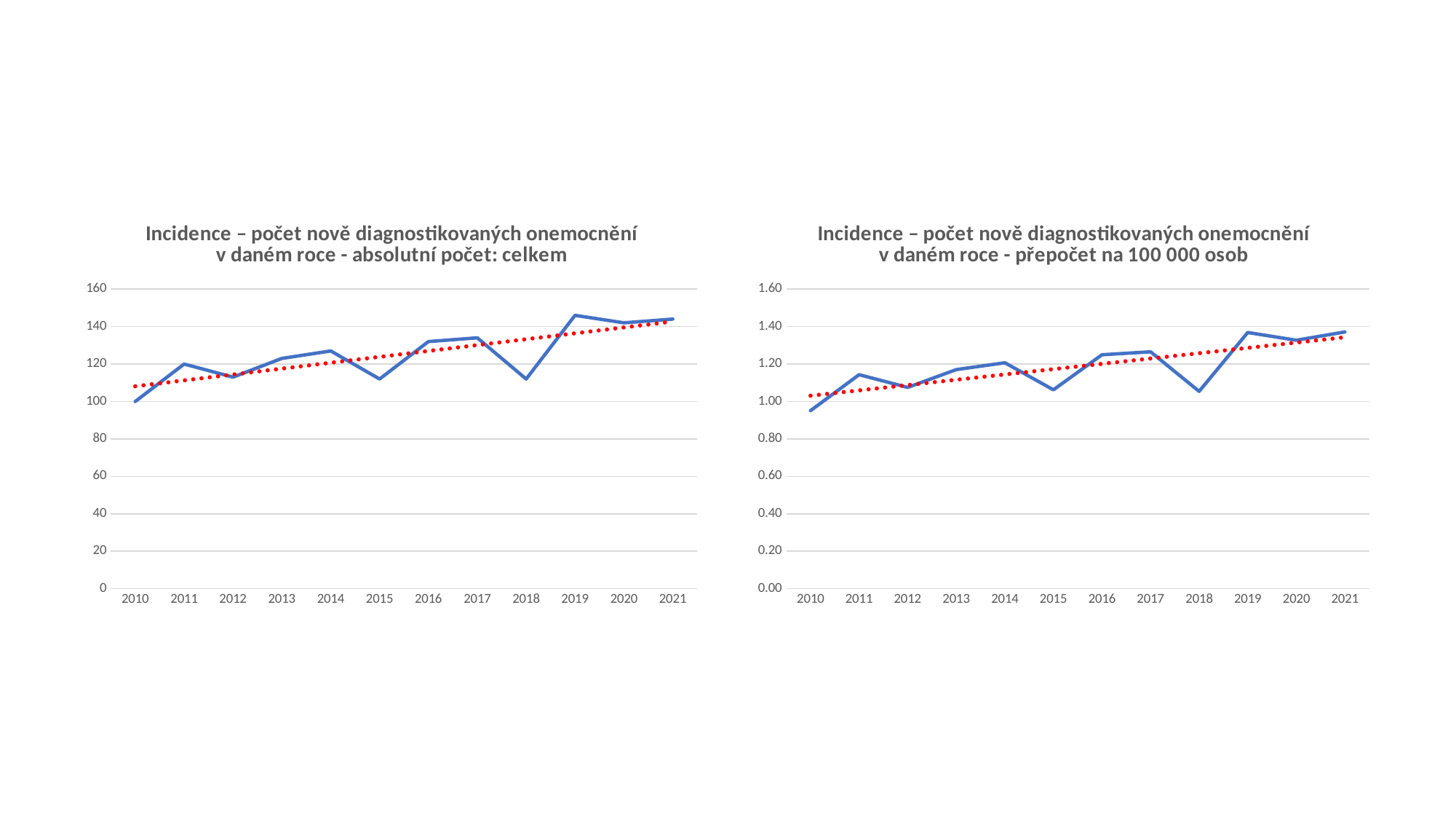

### Chart: Incidence – počet nově diagnostikovaných onemocnění v daném roce - absolutní počet: celkem

| Category | - absolutní počet: celkem |
|---|---|
| 2010 | 100.0 |
| 2011 | 120.0 |
| 2012 | 113.0 |
| 2013 | 123.0 |
| 2014 | 127.0 |
| 2015 | 112.0 |
| 2016 | 132.0 |
| 2017 | 134.0 |
| 2018 | 112.0 |
| 2019 | 146.0 |
| 2020 | 142.0 |
| 2021 | 144.0 |

### Chart: Incidence – počet nově diagnostikovaných onemocnění v daném roce - přepočet na 100 000 osob

| Category | - přepočet na 100 000 osob |
|---|---|
| 2010 | 0.9508191639884467 |
| 2011 | 1.1432194889961313 |
| 2012 | 1.0752395548089566 |
| 2013 | 1.1702339297625595 |
| 2014 | 1.206675710083524 |
| 2015 | 1.062322072909061 |
| 2016 | 1.2493748393322885 |
| 2017 | 1.2654013031367033 |
| 2018 | 1.0539757943166237 |
| 2019 | 1.3684090950841872 |
| 2020 | 1.3270835796303886 |
| 2021 | 1.371317560007047 |